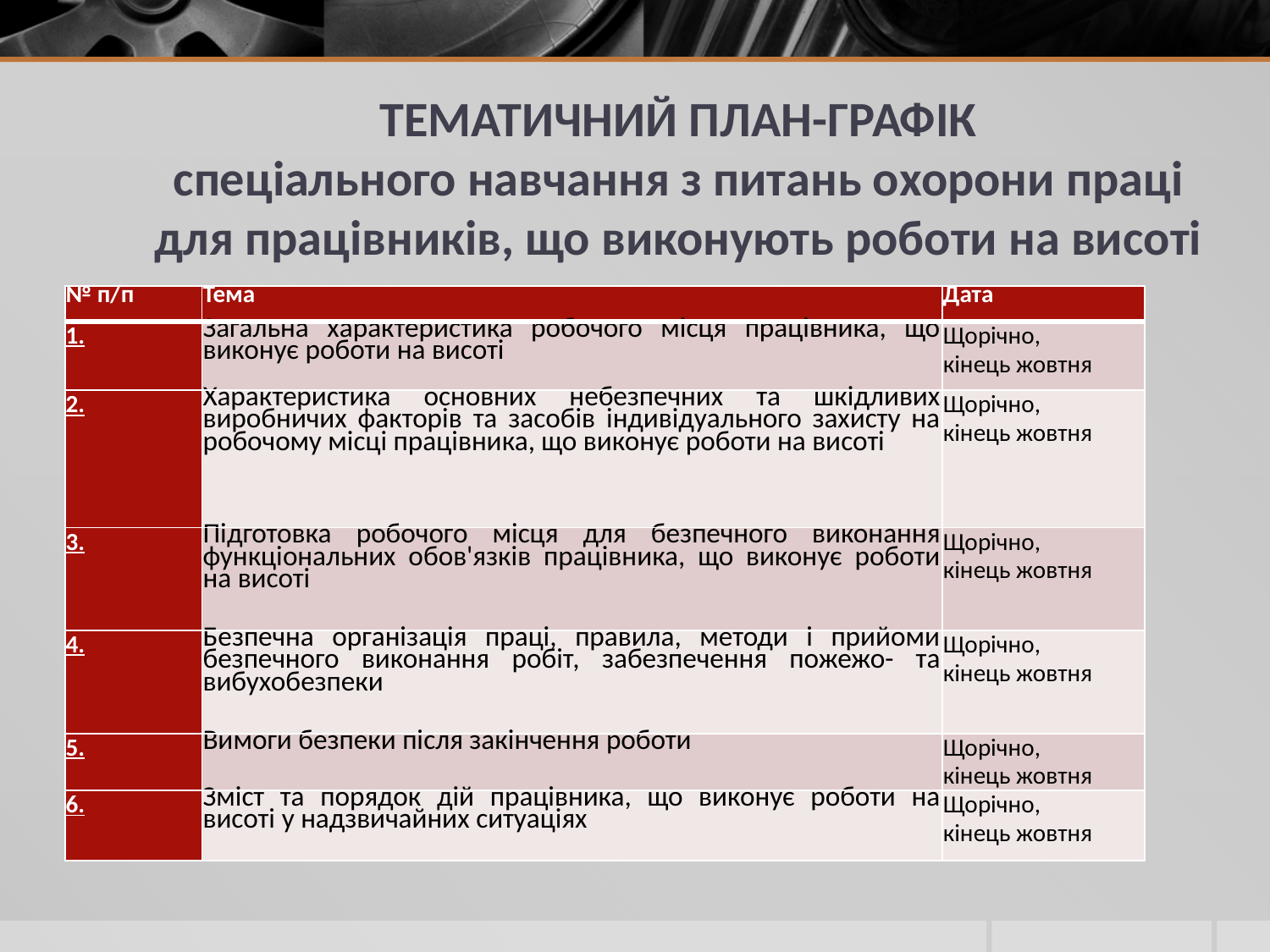

# ТЕМАТИЧНИЙ ПЛАН-ГРАФІК спеціального навчання з питань охорони праці для працівників, що виконують роботи на висоті
| № п/п | Тема | Дата |
| --- | --- | --- |
| 1. | Загальна характеристика робочого місця працівника, що виконує роботи на висоті | Щорічно, кінець жовтня |
| 2. | Характеристика основних небезпечних та шкідливих виробничих факторів та засобів індивідуального захисту на робочому місці працівника, що виконує роботи на висоті | Щорічно, кінець жовтня |
| 3. | Підготовка робочого місця для безпечного виконання функціональних обов'язків працівника, що виконує роботи на висоті | Щорічно, кінець жовтня |
| 4. | Безпечна організація праці, правила, методи і прийоми безпечного виконання робіт, забезпечення пожежо- та вибухобезпеки | Щорічно, кінець жовтня |
| 5. | Вимоги безпеки після закінчення роботи | Щорічно, кінець жовтня |
| 6. | Зміст та порядок дій працівника, що виконує роботи на висоті у надзвичайних ситуаціях | Щорічно, кінець жовтня |